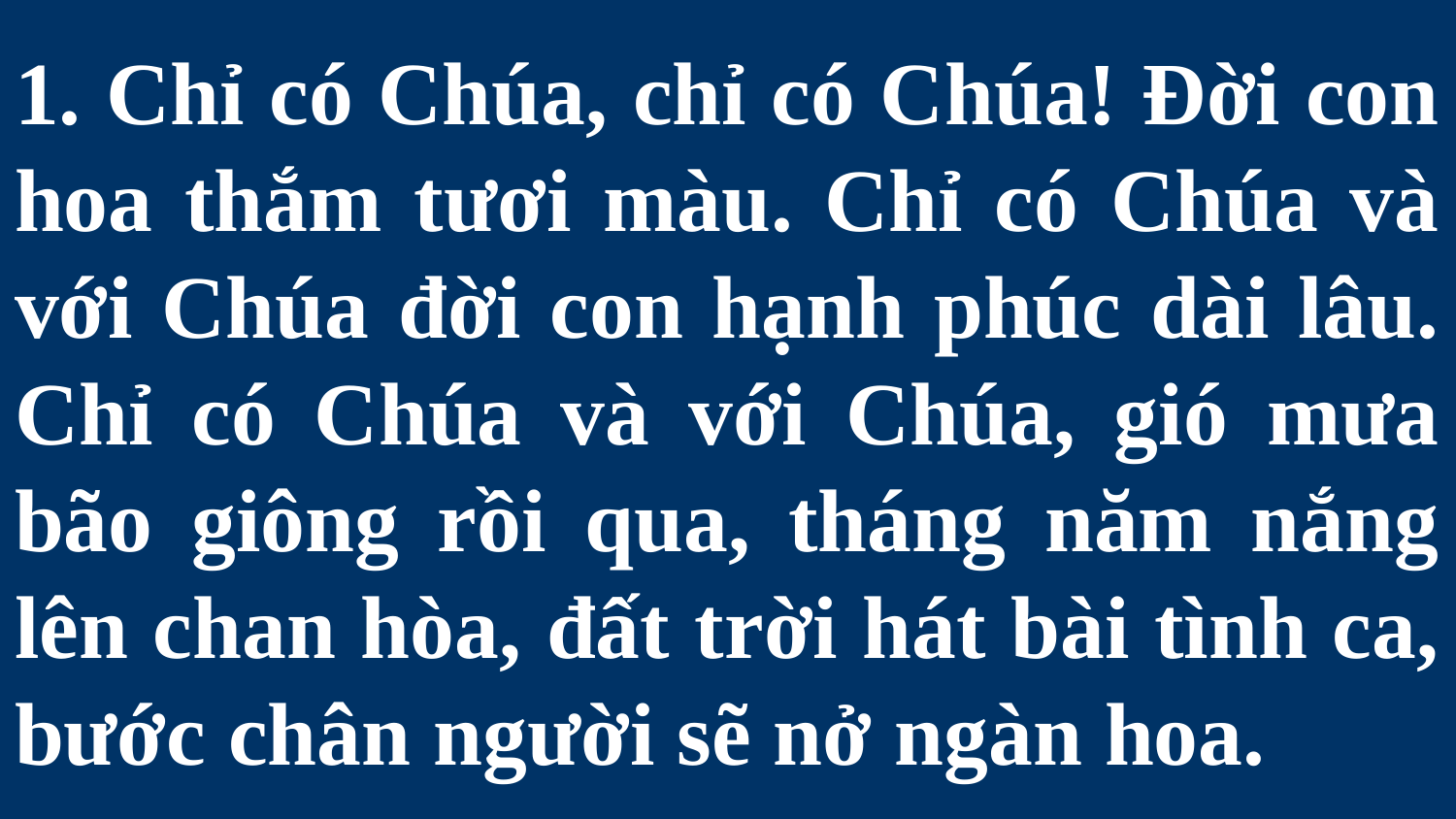

# 1. Chỉ có Chúa, chỉ có Chúa! Đời con hoa thắm tươi màu. Chỉ có Chúa và với Chúa đời con hạnh phúc dài lâu. Chỉ có Chúa và với Chúa, gió mưa bão giông rồi qua, tháng năm nắng lên chan hòa, đất trời hát bài tình ca, bước chân người sẽ nở ngàn hoa.